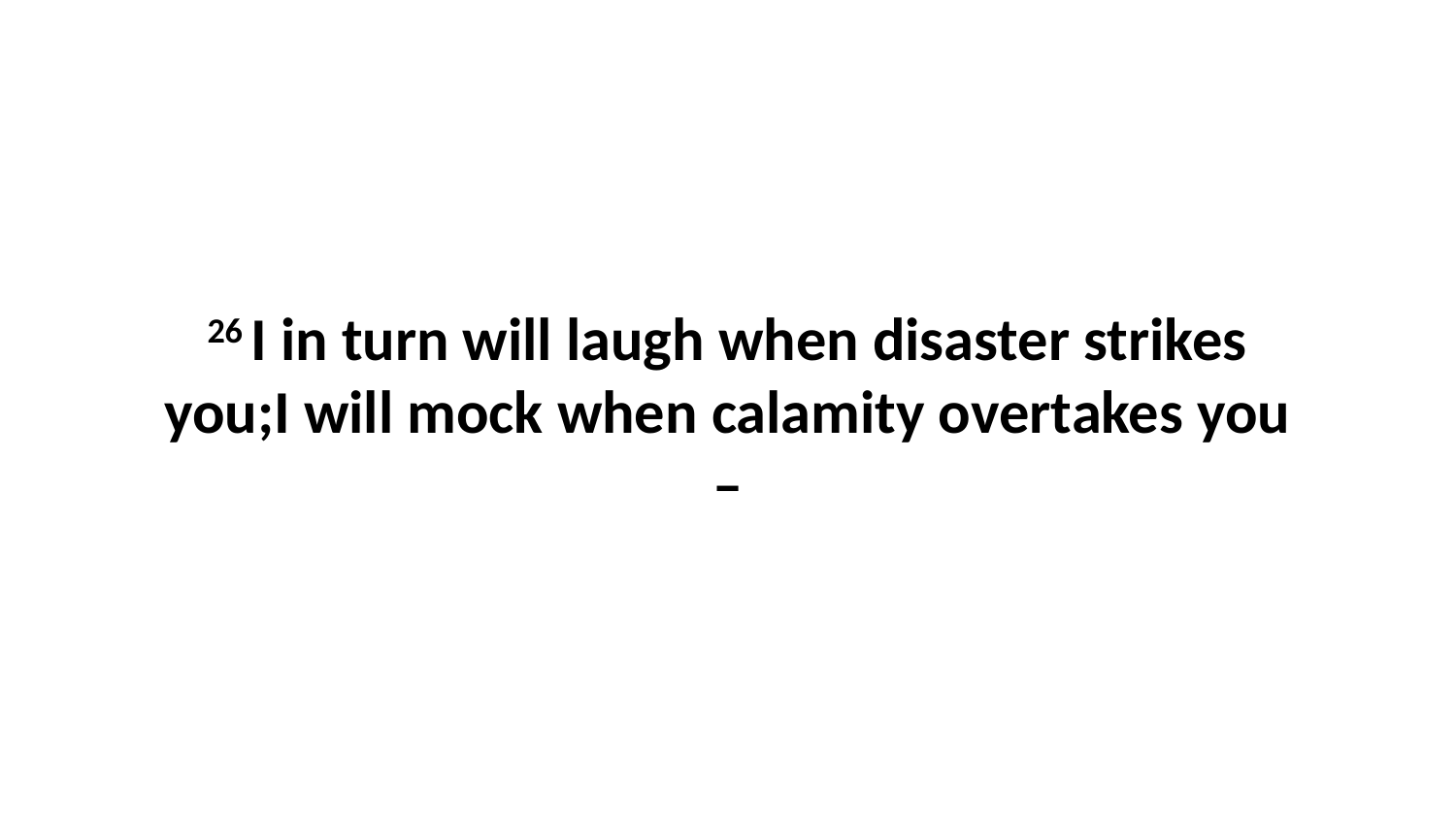

26 I in turn will laugh when disaster strikes you;I will mock when calamity overtakes you –